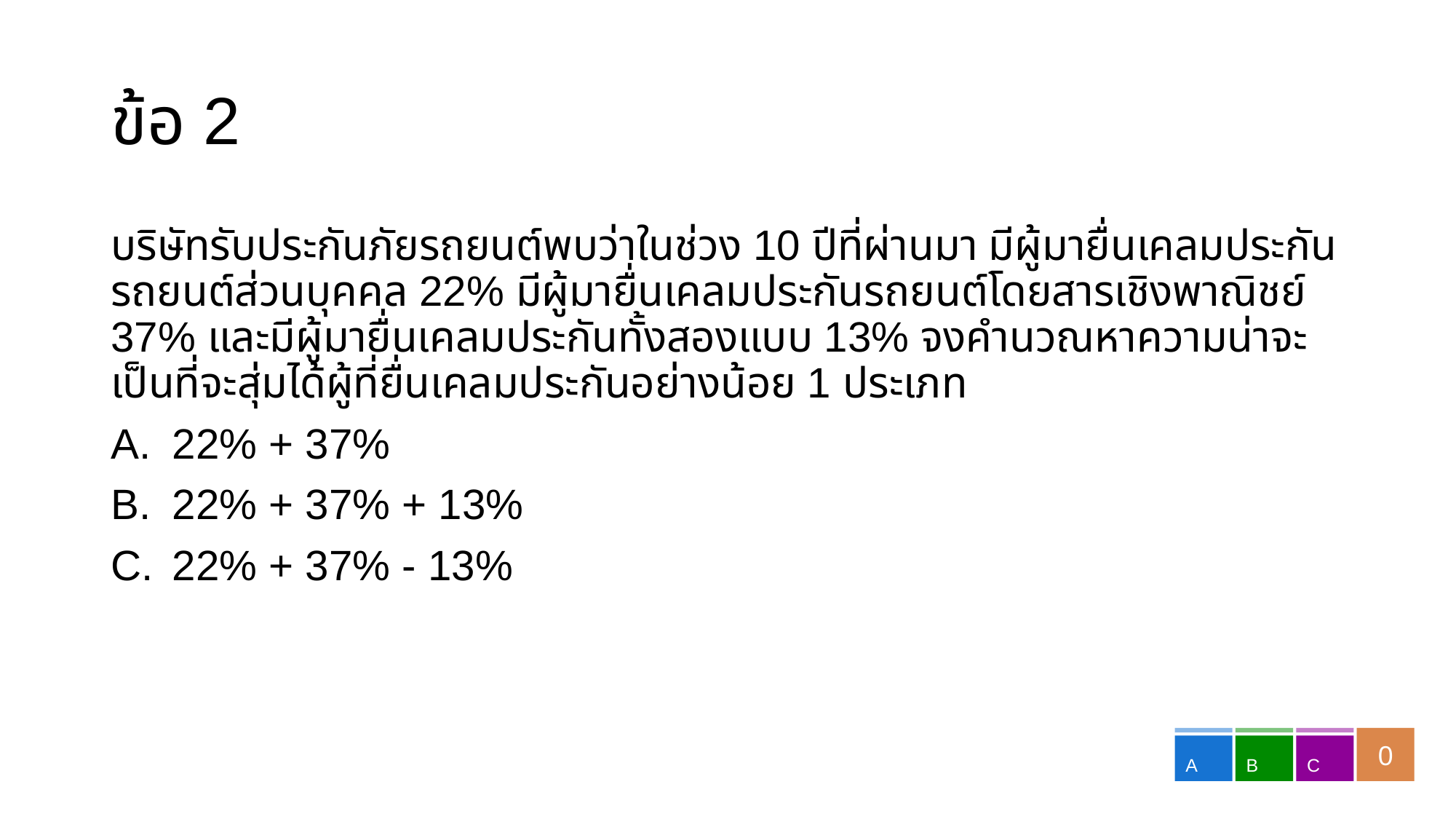

# ข้อ 2
บริษัทรับประกันภัยรถยนต์พบว่าในช่วง 10 ปีที่ผ่านมา มีผู้มายื่นเคลมประกันรถยนต์ส่วนบุคคล 22% มีผู้มายื่นเคลมประกันรถยนต์โดยสารเชิงพาณิชย์ 37% และมีผู้มายื่นเคลมประกันทั้งสองแบบ 13% จงคำนวณหาความน่าจะเป็นที่จะสุ่มได้ผู้ที่ยื่นเคลมประกันอย่างน้อย 1 ประเภท
22% + 37%
22% + 37% + 13%
22% + 37% - 13%

0

A
B
C